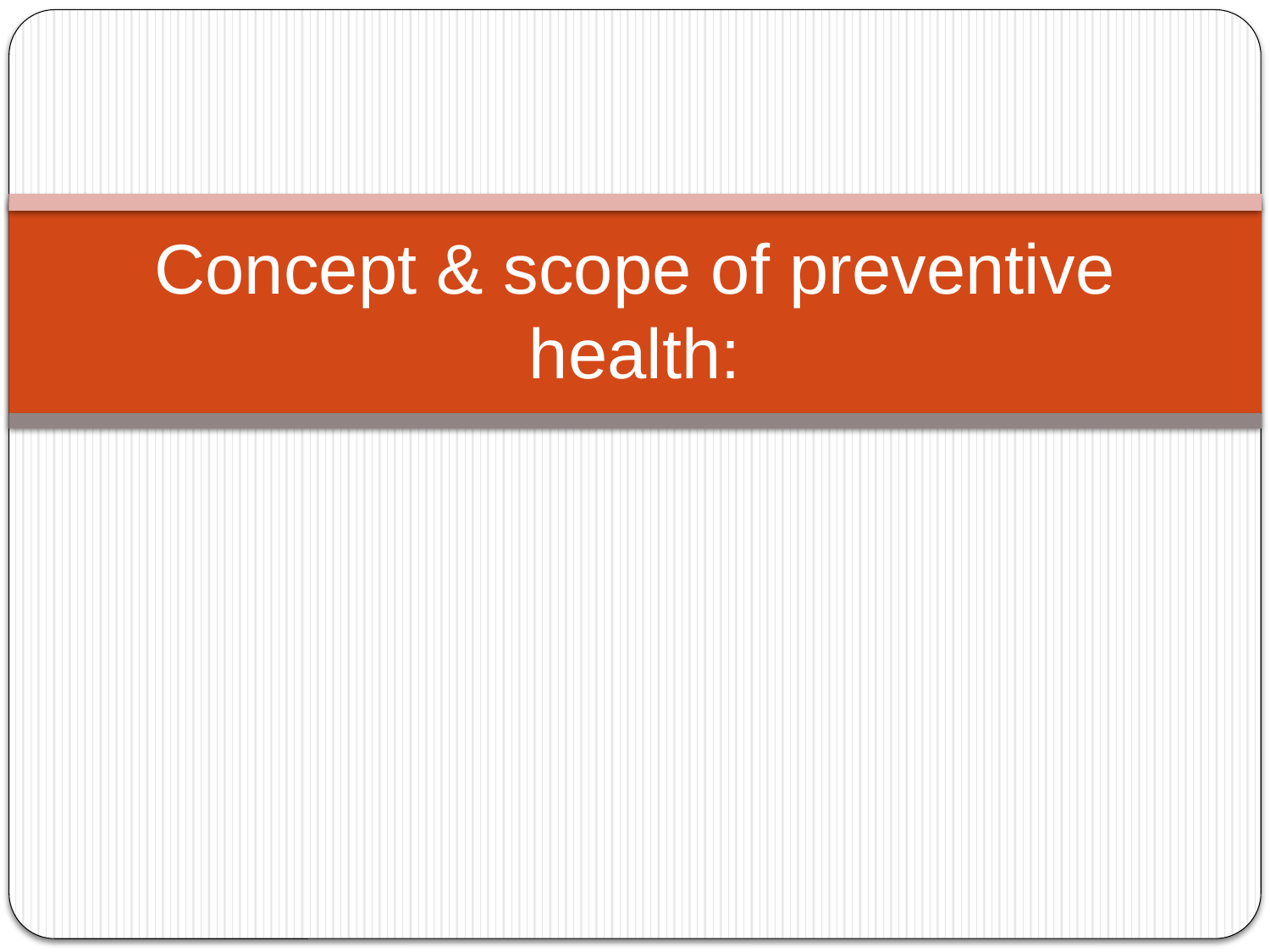

# Concept & scope of preventive health: